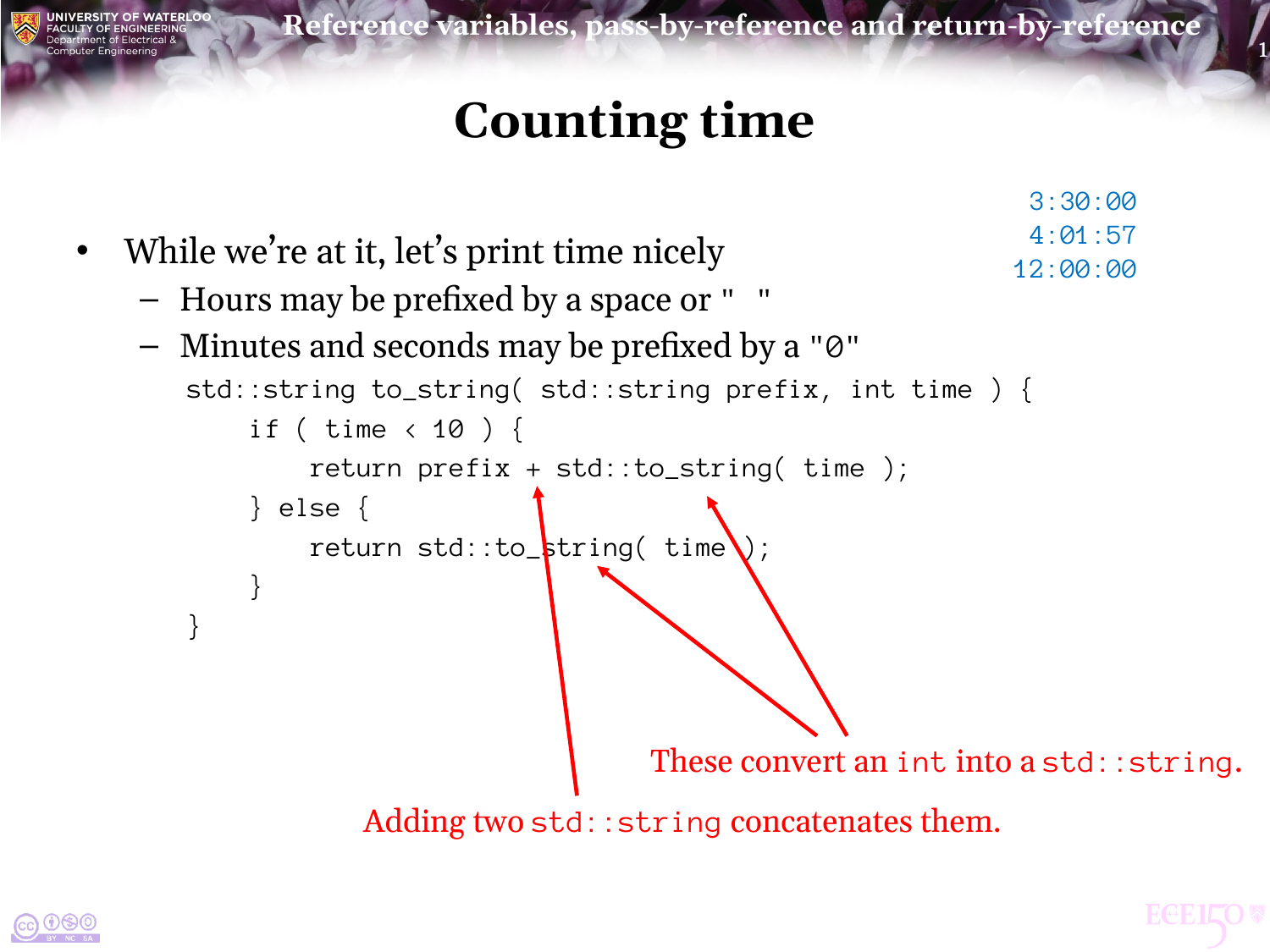

# Counting time
 3:30:00
 4:01:57
12:00:00
While we’re at it, let’s print time nicely
Hours may be prefixed by a space or " "
Minutes and seconds may be prefixed by a "0"
std::string to_string( std::string prefix, int time ) {
    if ( time < 10 ) {
        return prefix + std::to_string( time );
    } else {
        return std::to_string( time );
    }
}
These convert an int into a std::string.
Adding two std::string concatenates them.